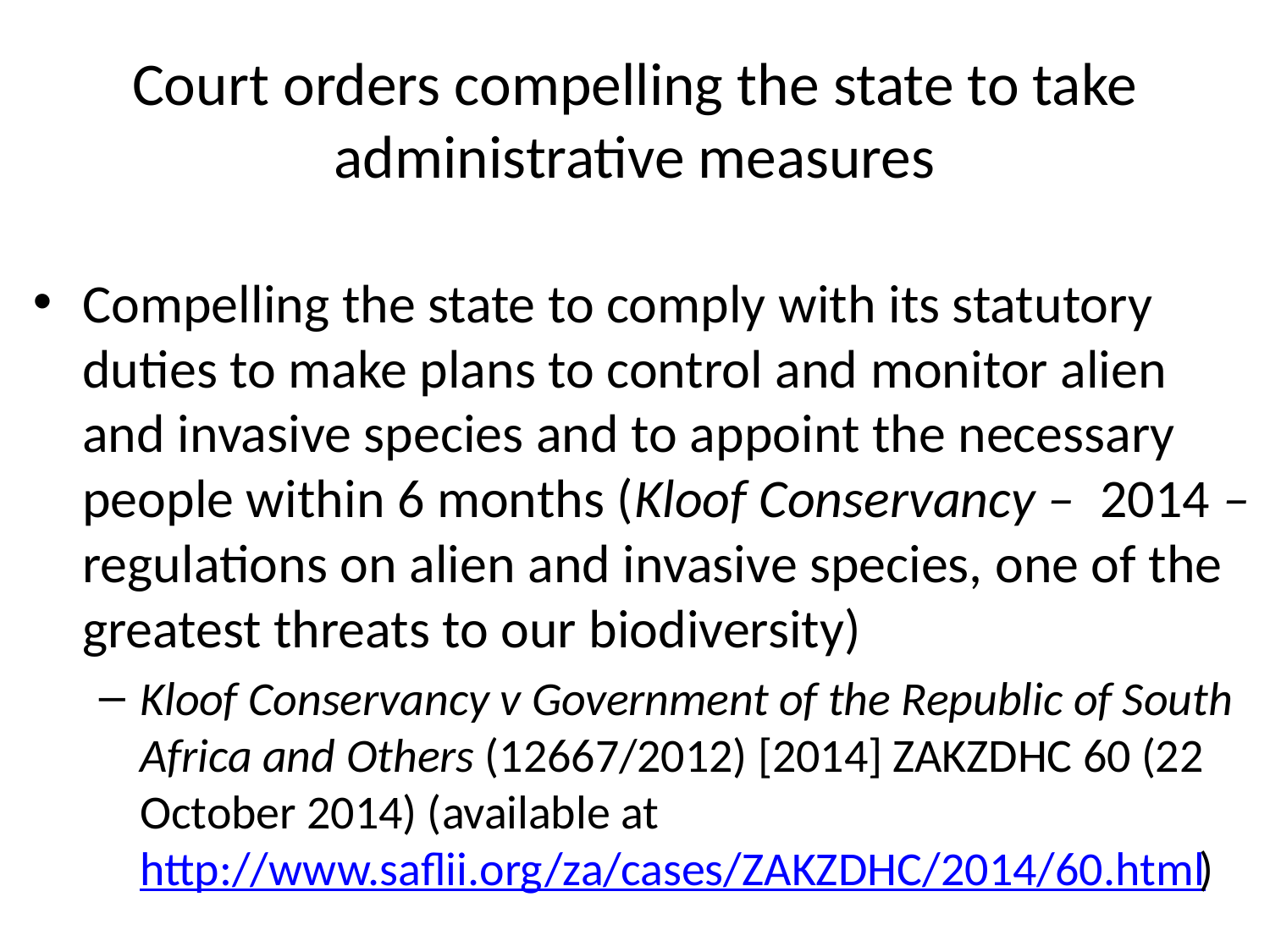

# Court orders compelling the state to take administrative measures
Compelling the state to comply with its statutory duties to make plans to control and monitor alien and invasive species and to appoint the necessary people within 6 months (Kloof Conservancy –  2014 – regulations on alien and invasive species, one of the greatest threats to our biodiversity)
Kloof Conservancy v Government of the Republic of South Africa and Others (12667/2012) [2014] ZAKZDHC 60 (22 October 2014) (available at http://www.saflii.org/za/cases/ZAKZDHC/2014/60.html)